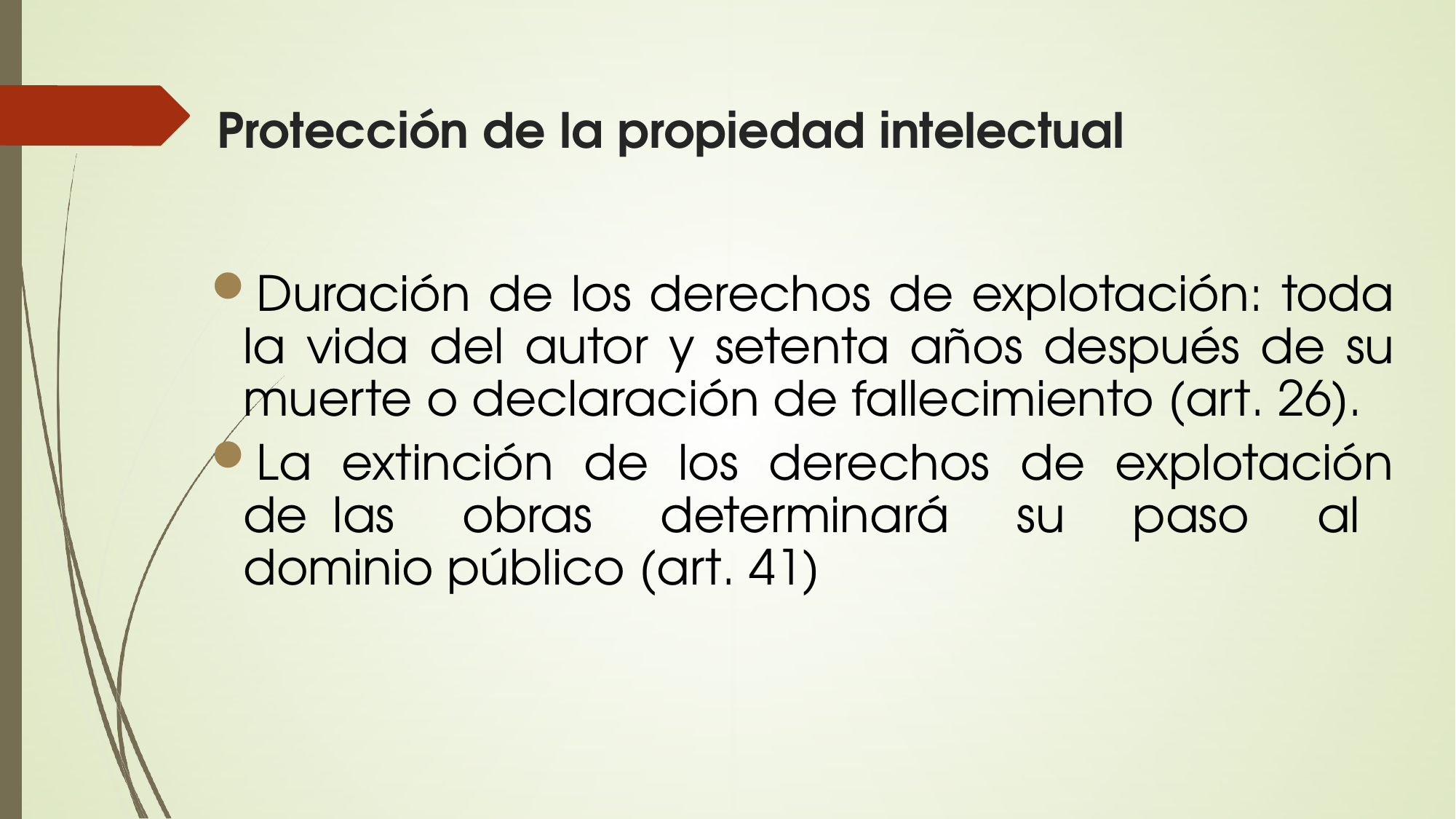

# Protección de la propiedad intelectual
Duración de los derechos de explotación: toda la vida del autor y setenta años después de su muerte o declaración de fallecimiento (art. 26).
La extinción de los derechos de explotación de las  obras  determinará  su  paso  al  dominio público (art. 41)